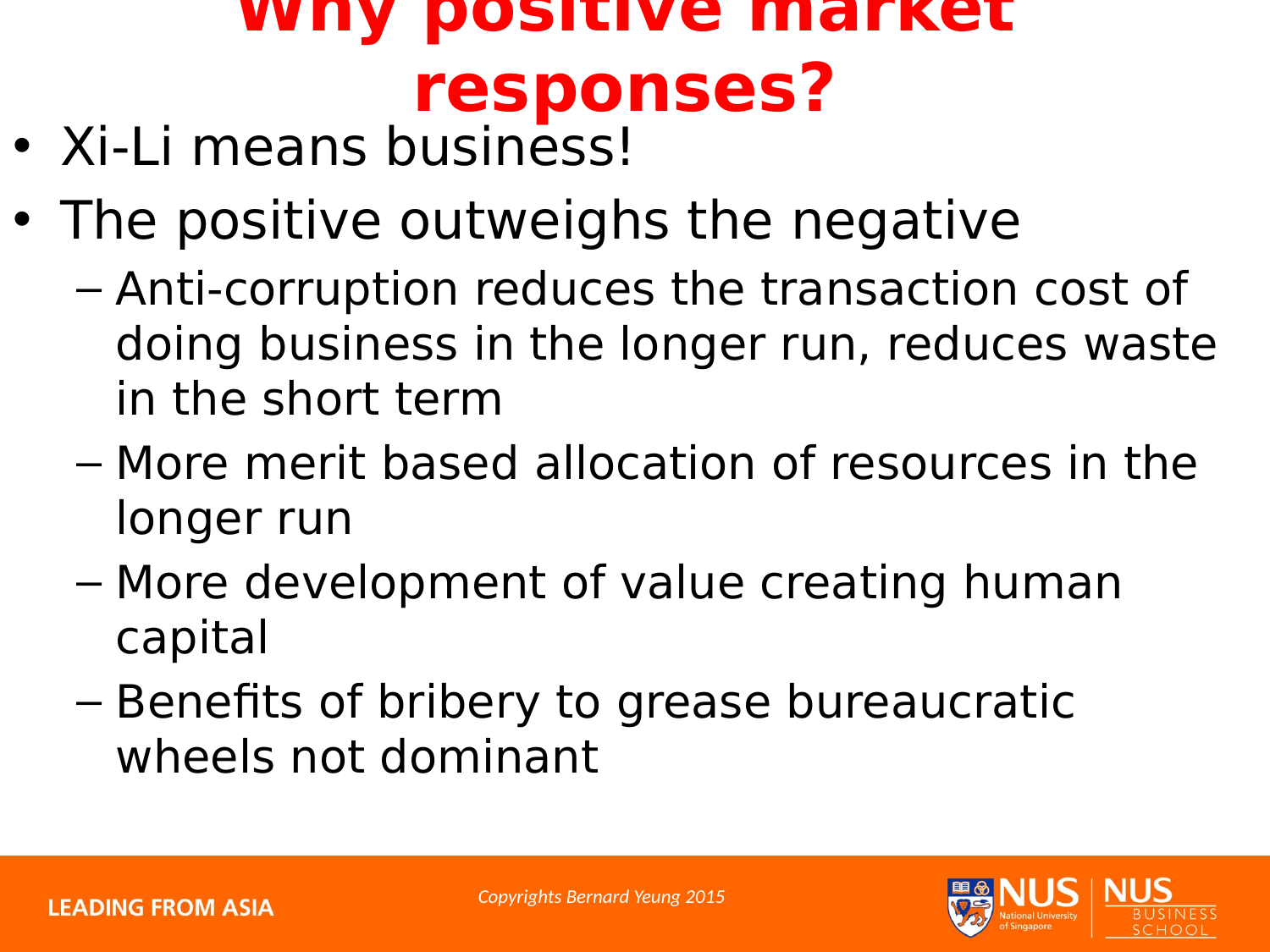

# Why positive market responses?
Xi-Li means business!
The positive outweighs the negative
Anti-corruption reduces the transaction cost of doing business in the longer run, reduces waste in the short term
More merit based allocation of resources in the longer run
More development of value creating human capital
Benefits of bribery to grease bureaucratic wheels not dominant
Copyrights Bernard Yeung 2015